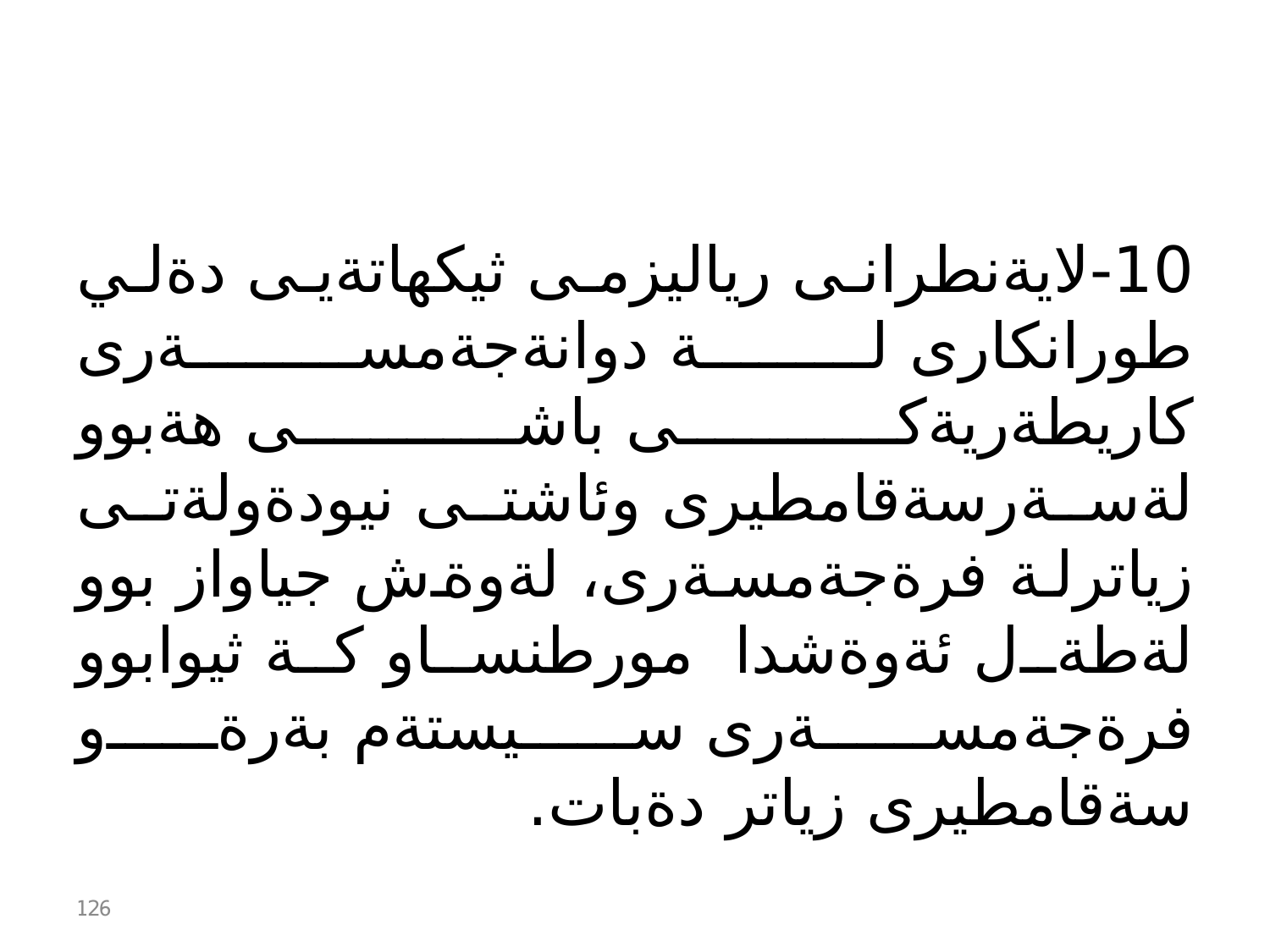

#
10-لايةنطرانى رياليزمى ثيكهاتةيى دةلي طورانكارى لة دوانةجةمسةرى كاريطةريةكى باشى هةبوو لةسةرسةقامطيرى وئاشتى نيودةولةتى زياترلة فرةجةمسةرى، لةوةش جياواز بوو لةطةل ئةوةشدا  مورطنساو كة ثيوابوو فرةجةمسةرى سيستةم بةرةو سةقامطيرى زياتر دةبات.
126